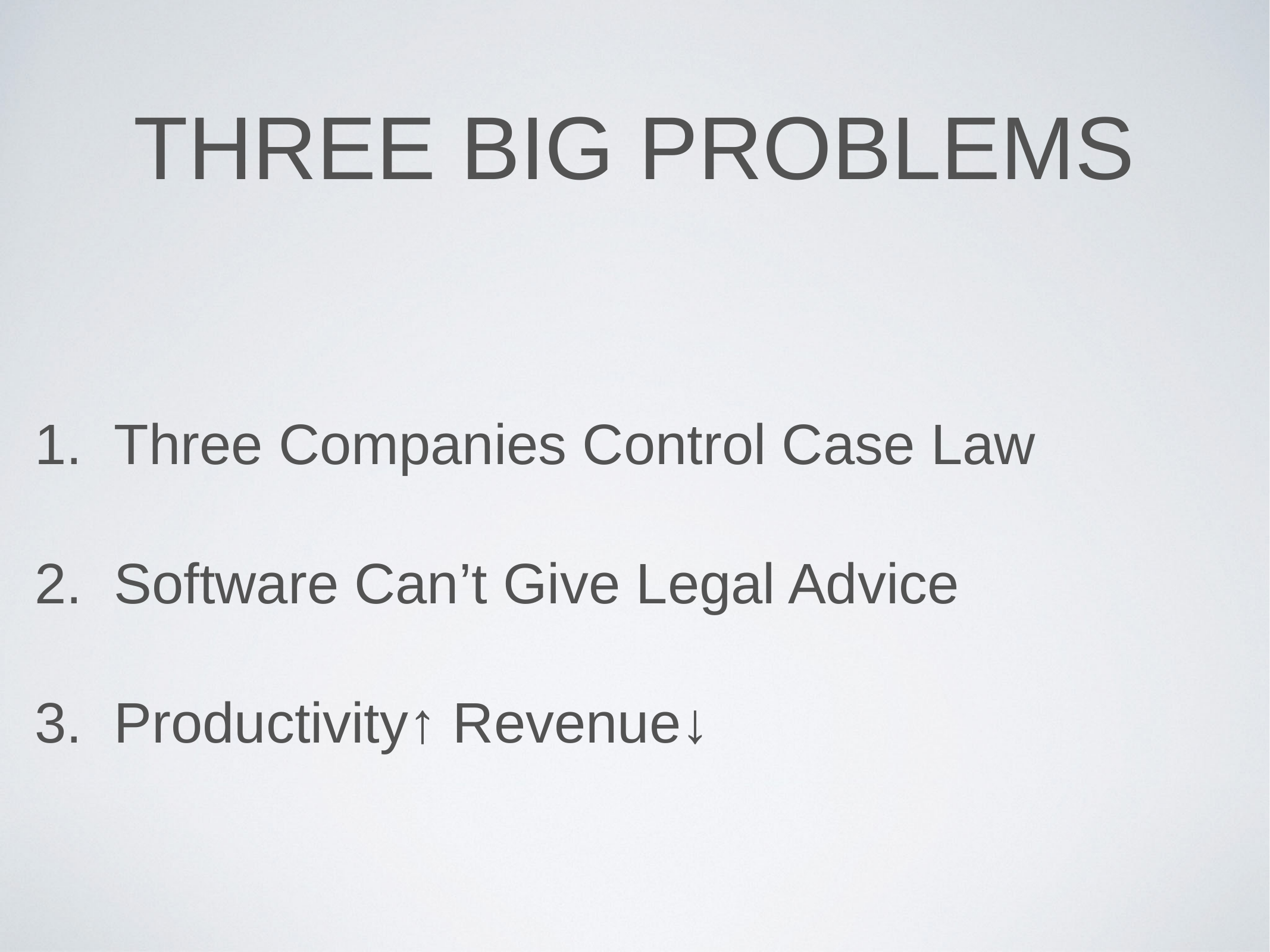

# three big problems
Three Companies Control Case Law
Software Can’t Give Legal Advice
Productivity↑ Revenue↓